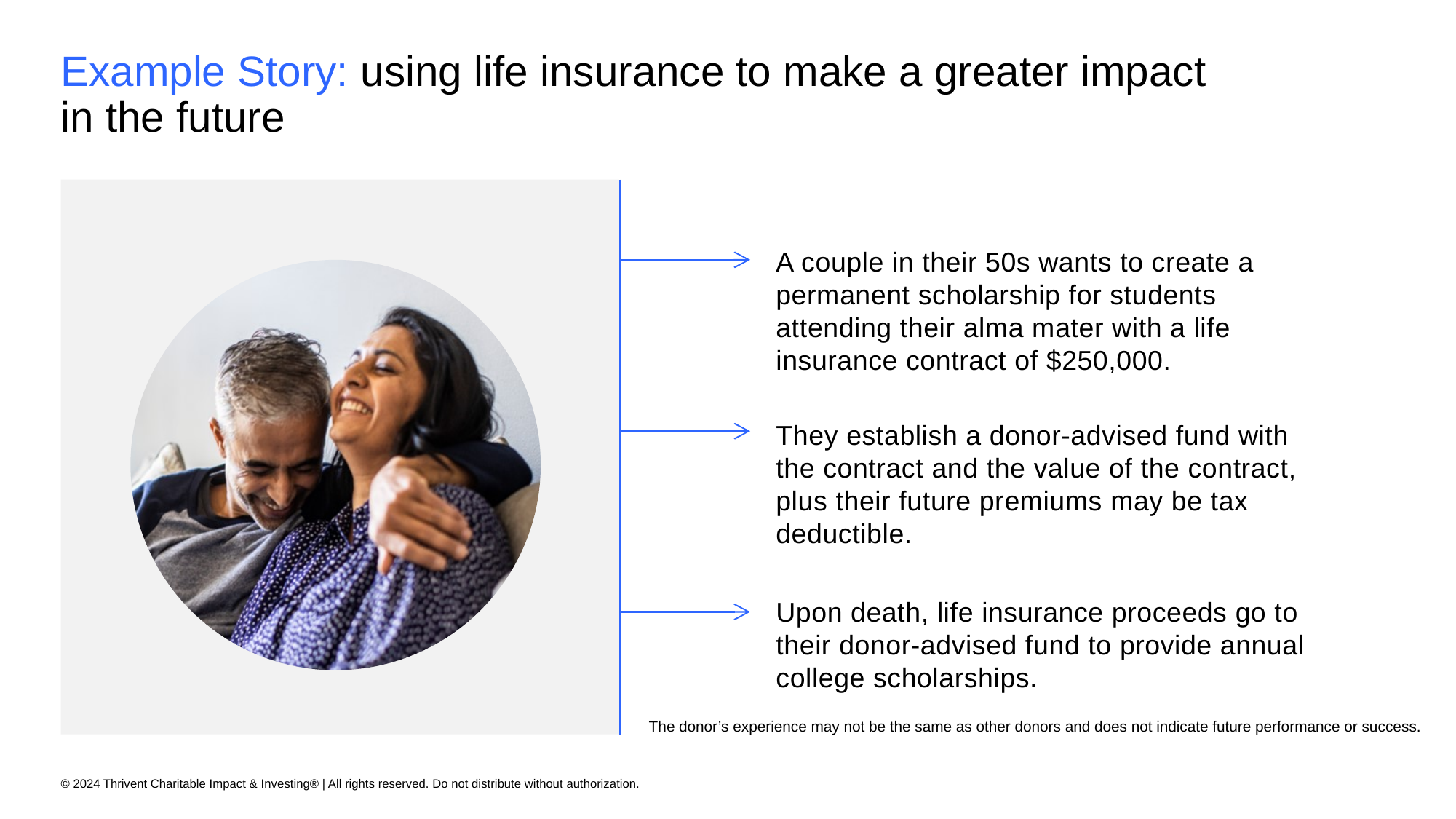

# Example Story: using life insurance to make a greater impact in the future

A couple in their 50s wants to create a permanent scholarship for students attending their alma mater with a life insurance contract of $250,000.

They establish a donor-advised fund with the contract and the value of the contract, plus their future premiums may be tax deductible.
Upon death, life insurance proceeds go to their donor-advised fund to provide annual college scholarships.
The donor’s experience may not be the same as other donors and does not indicate future performance or success.
© 2024 Thrivent Charitable Impact & Investing® | All rights reserved. Do not distribute without authorization.